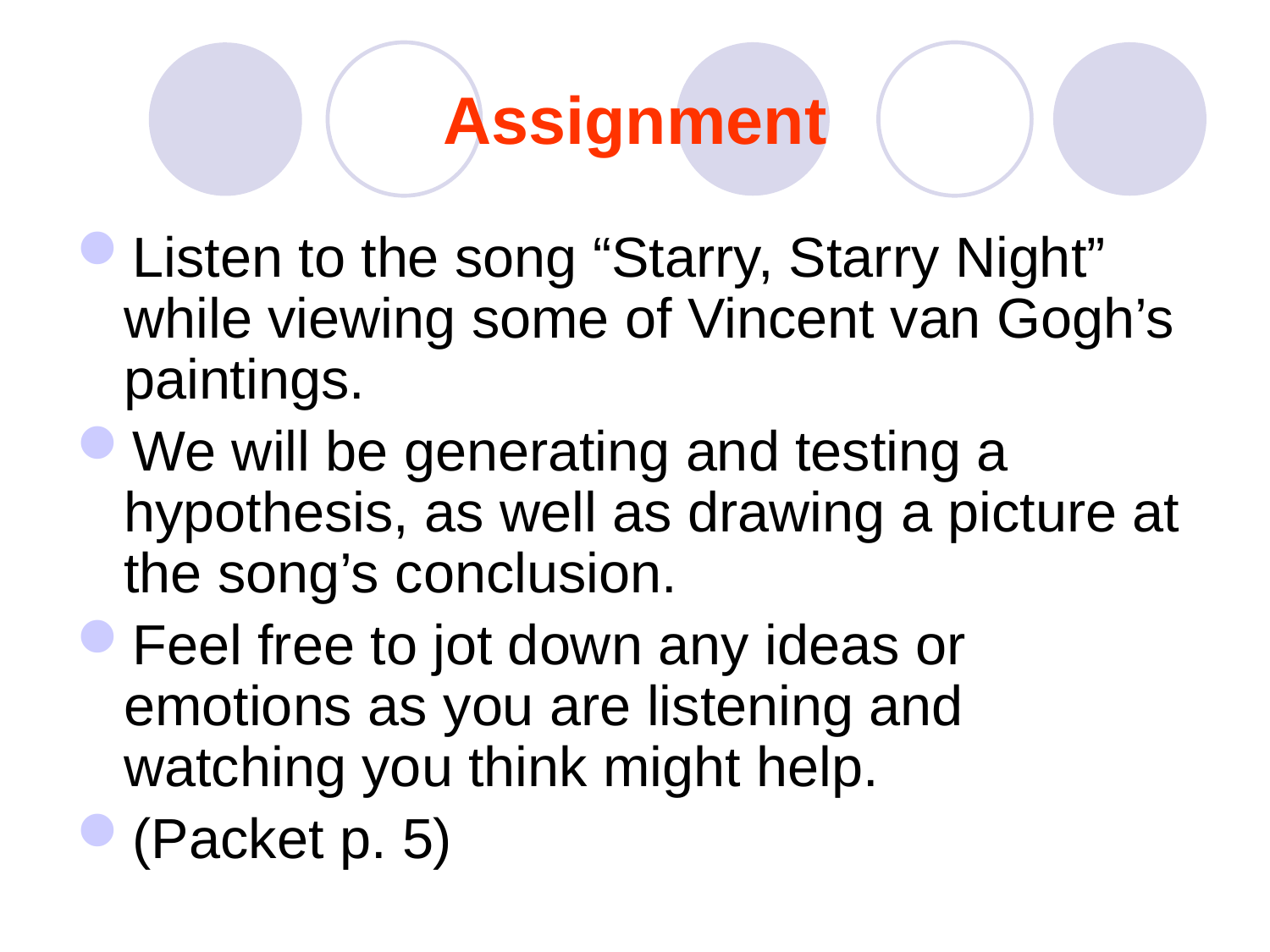

# Assignment
Listen to the song “Starry, Starry Night” while viewing some of Vincent van Gogh’s paintings.
We will be generating and testing a hypothesis, as well as drawing a picture at the song’s conclusion.
Feel free to jot down any ideas or emotions as you are listening and watching you think might help.
(Packet p. 5)